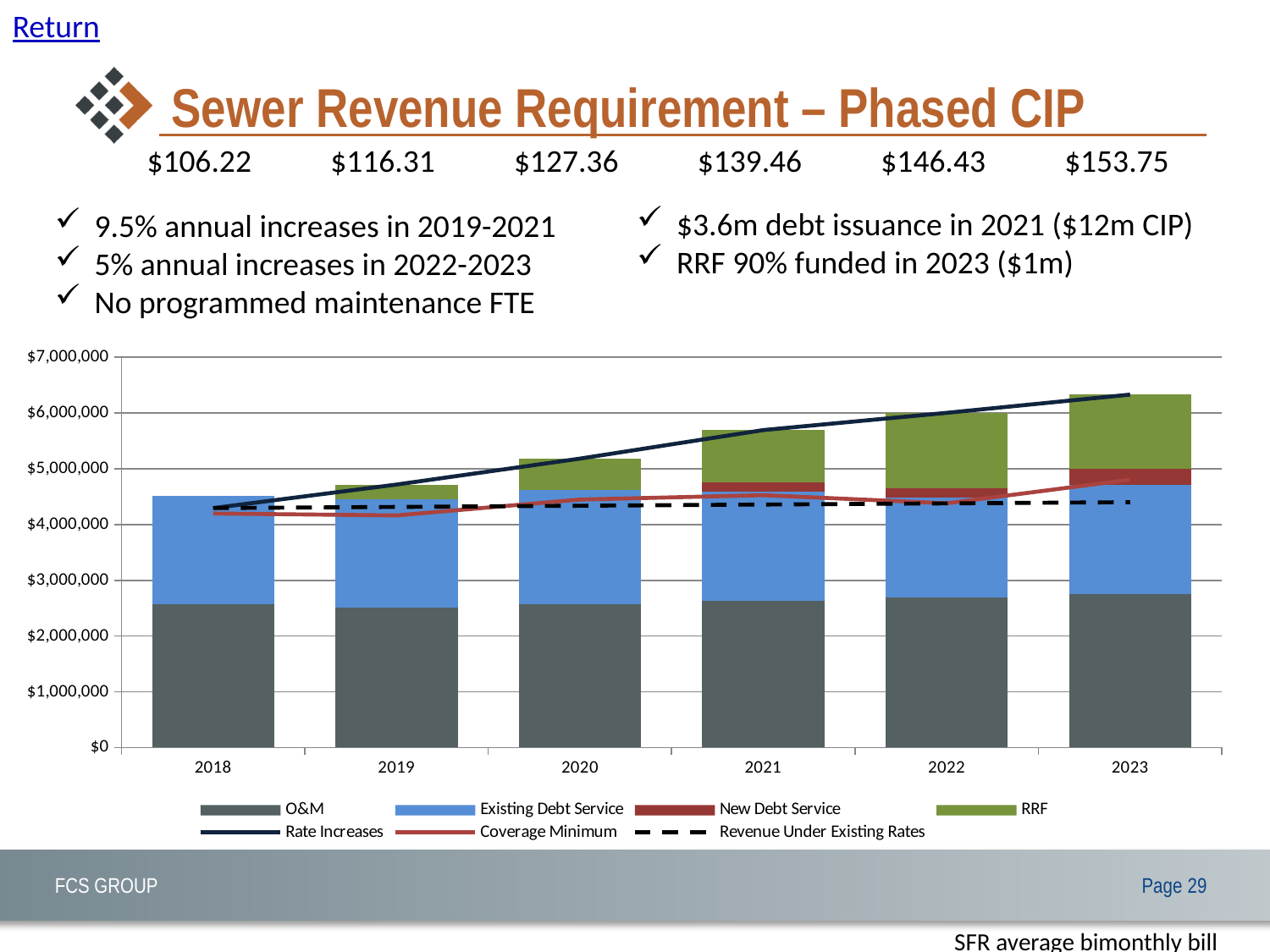

Return
# Sewer Revenue Requirement – Phased CIP
$106.22           $116.31           $127.36           $139.46           $146.43           $153.75
$3.6m debt issuance in 2021 ($12m CIP)
RRF 90% funded in 2023 ($1m)
9.5% annual increases in 2019-2021
5% annual increases in 2022-2023
No programmed maintenance FTE

### Chart

| Category | O&M | Existing Debt Service | New Debt Service | RRF | Rate Increases | Coverage Minimum | Revenue Under Existing Rates |
|---|---|---|---|---|---|---|---|
| 2018 | 2574839.70376 | 1941105.4980000001 | 0.0 | 0.0 | 4294177.0 | 4197156.0137600005 | 4294177.0 |
| 2019 | 2513106.4250788 | 1932009.236 | 0.0 | 271435.8329961994 | 4716551.494074999 | 4162652.6040788 | 4315195.885 |
| 2020 | 2570437.314329193 | 2051085.5109999997 | 0.0 | 559841.2401129913 | 5181364.065442184 | 4447208.835436693 | 4336319.864424999 |
| 2021 | 2629511.343839591 | 1959898.329 | 169539.80869467597 | 933929.1983832205 | 5692878.679917487 | 4525607.250195974 | 4357549.463747123 |
| 2022 | 2690389.935207701 | 1795326.409 | 169539.80869467597 | 1347159.4740805505 | 6002415.626982927 | 4380636.223360274 | 4378885.211065859 |
| 2023 | 2753136.9237038083 | 1962297.367 | 290639.6720480159 | 1322980.52762191 | 6329054.490373734 | 4803325.938878228 | 4400327.6371211875 |
SFR average bimonthly bill